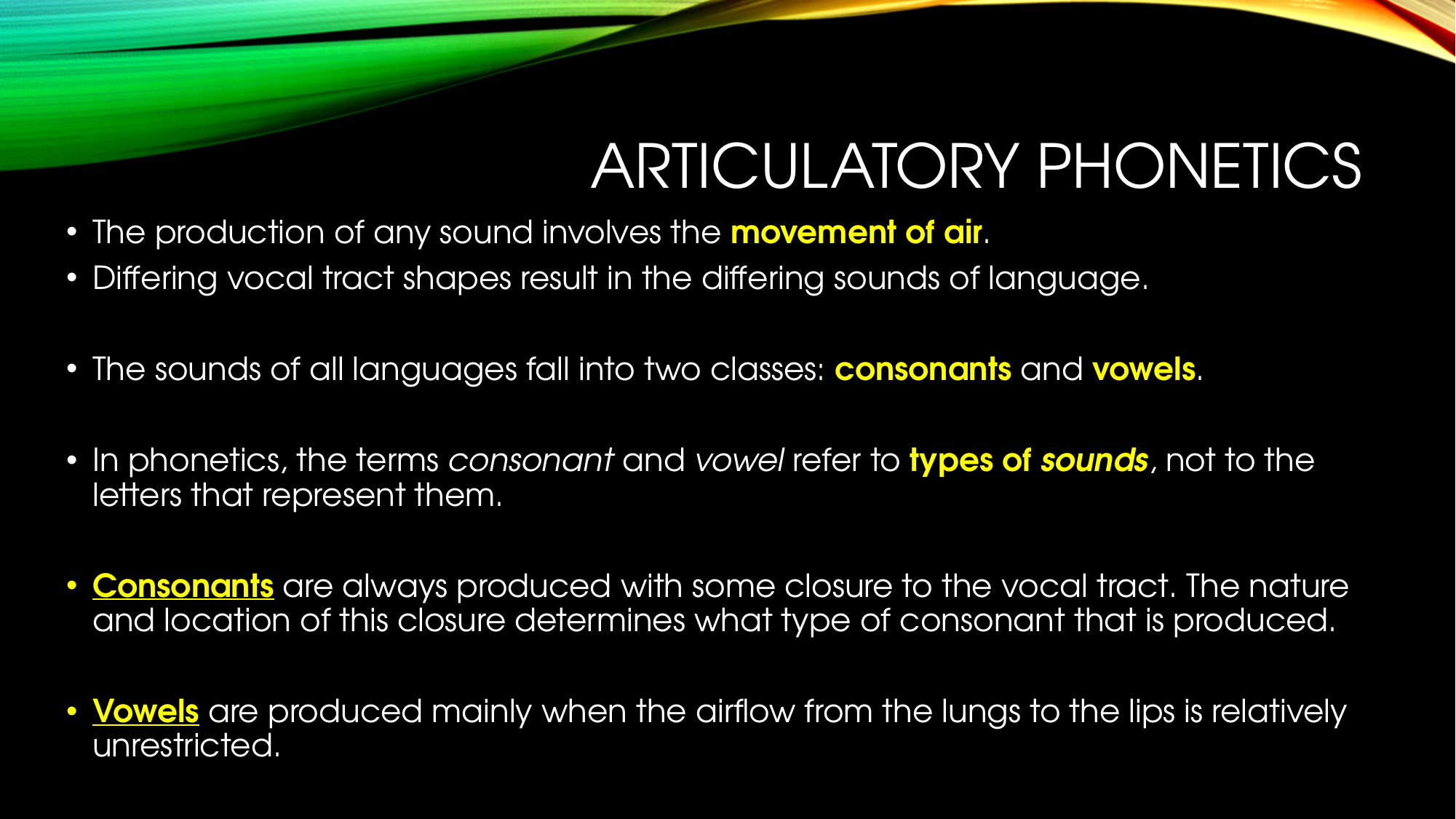

# ARTICULATORY PHONETICS
The production of any sound involves the movement of air.
Differing vocal tract shapes result in the differing sounds of language.

The sounds of all languages fall into two classes: consonants and vowels.

In phonetics, the terms consonant and vowel refer to types of sounds, not to the letters that represent them.

Consonants are always produced with some closure to the vocal tract. The nature and location of this closure determines what type of consonant that is produced.

Vowels are produced mainly when the airflow from the lungs to the lips is relatively unrestricted.